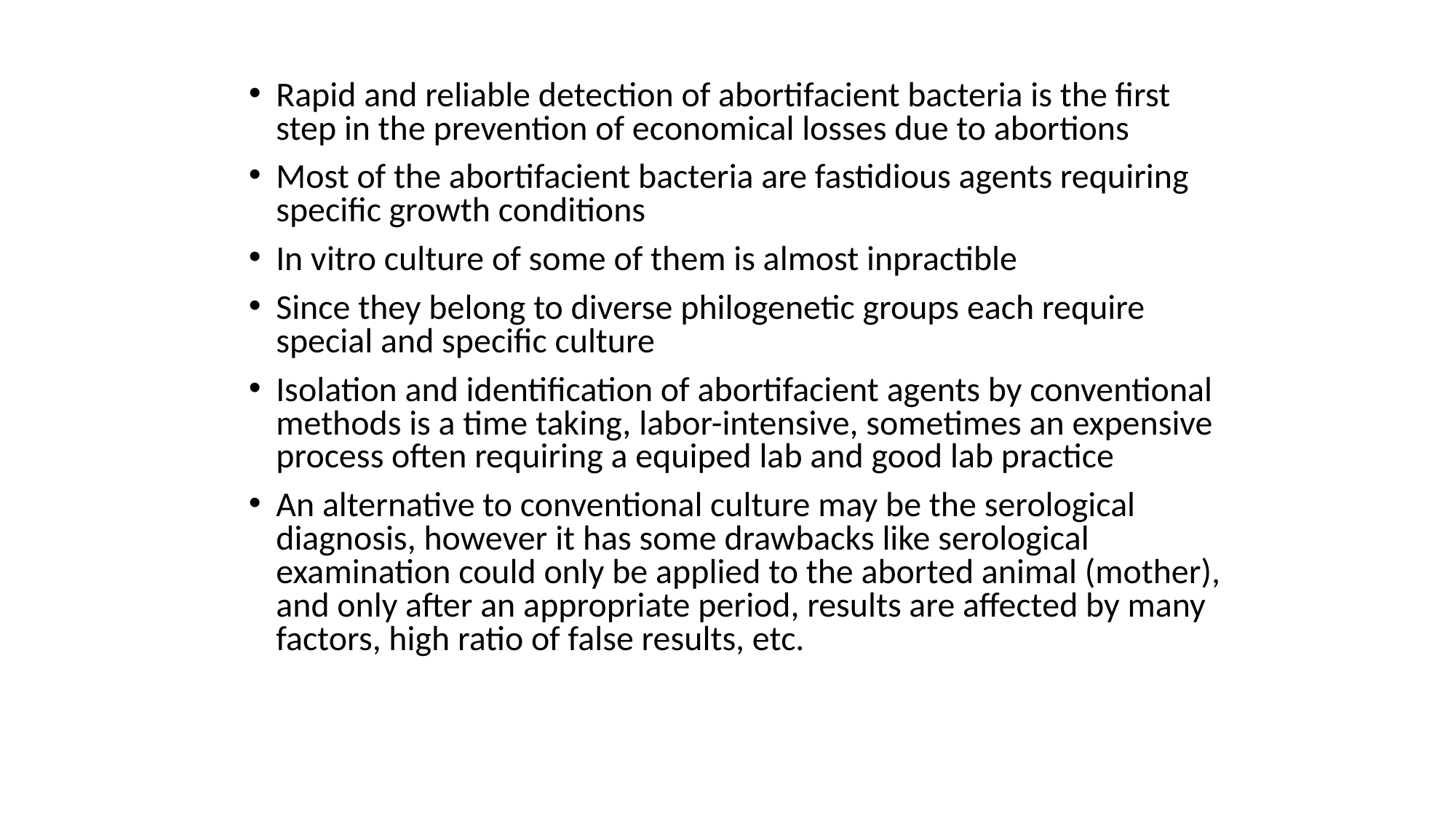

Rapid and reliable detection of abortifacient bacteria is the first step in the prevention of economical losses due to abortions
Most of the abortifacient bacteria are fastidious agents requiring specific growth conditions
In vitro culture of some of them is almost inpractible
Since they belong to diverse philogenetic groups each require special and specific culture
Isolation and identification of abortifacient agents by conventional methods is a time taking, labor-intensive, sometimes an expensive process often requiring a equiped lab and good lab practice
An alternative to conventional culture may be the serological diagnosis, however it has some drawbacks like serological examination could only be applied to the aborted animal (mother), and only after an appropriate period, results are affected by many factors, high ratio of false results, etc.